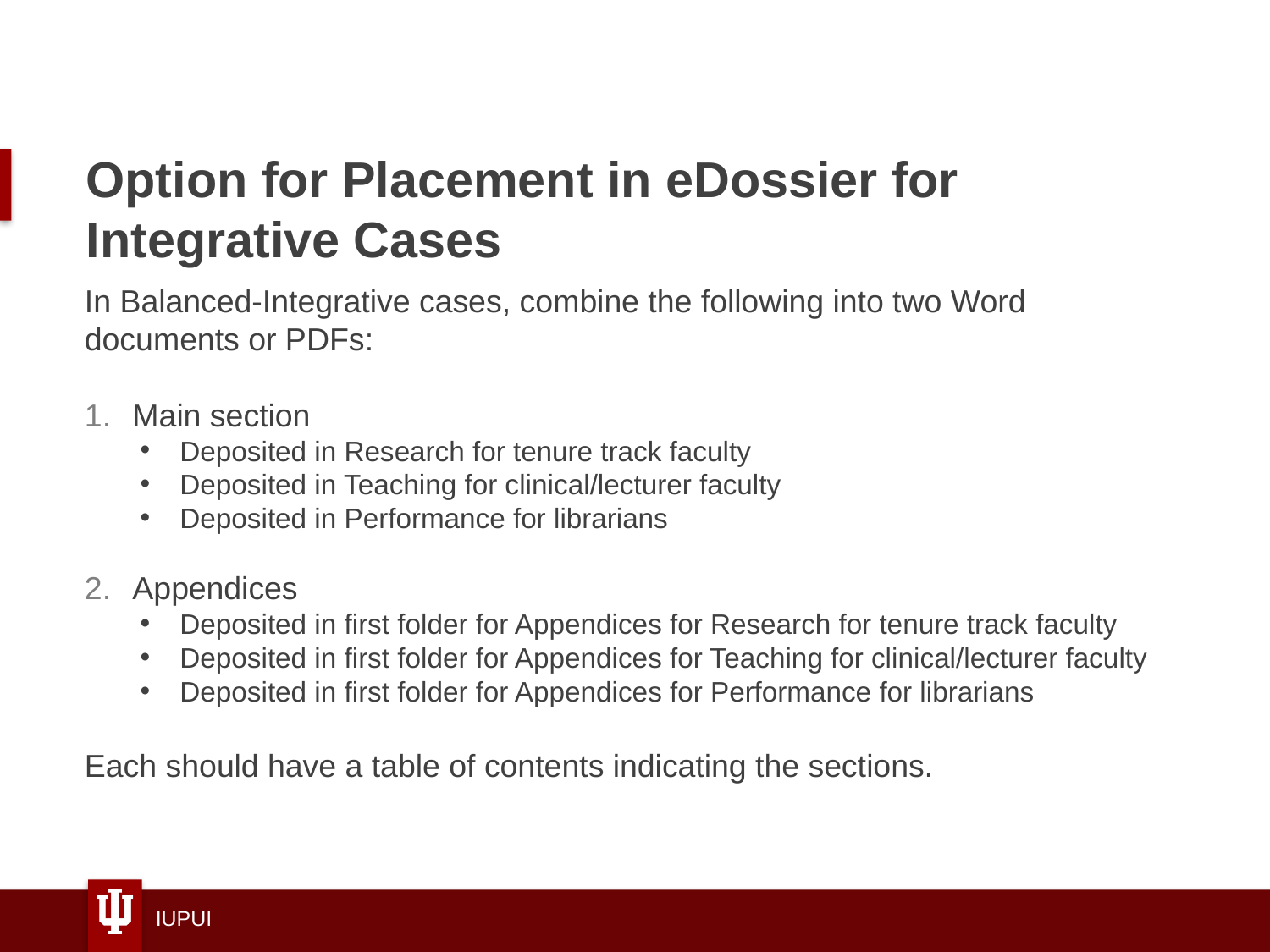

# Option for Placement in eDossier for Integrative Cases
In Balanced-Integrative cases, combine the following into two Word documents or PDFs:

Main section
Deposited in Research for tenure track faculty
Deposited in Teaching for clinical/lecturer faculty
Deposited in Performance for librarians

Appendices
Deposited in first folder for Appendices for Research for tenure track faculty
Deposited in first folder for Appendices for Teaching for clinical/lecturer faculty
Deposited in first folder for Appendices for Performance for librarians

Each should have a table of contents indicating the sections.